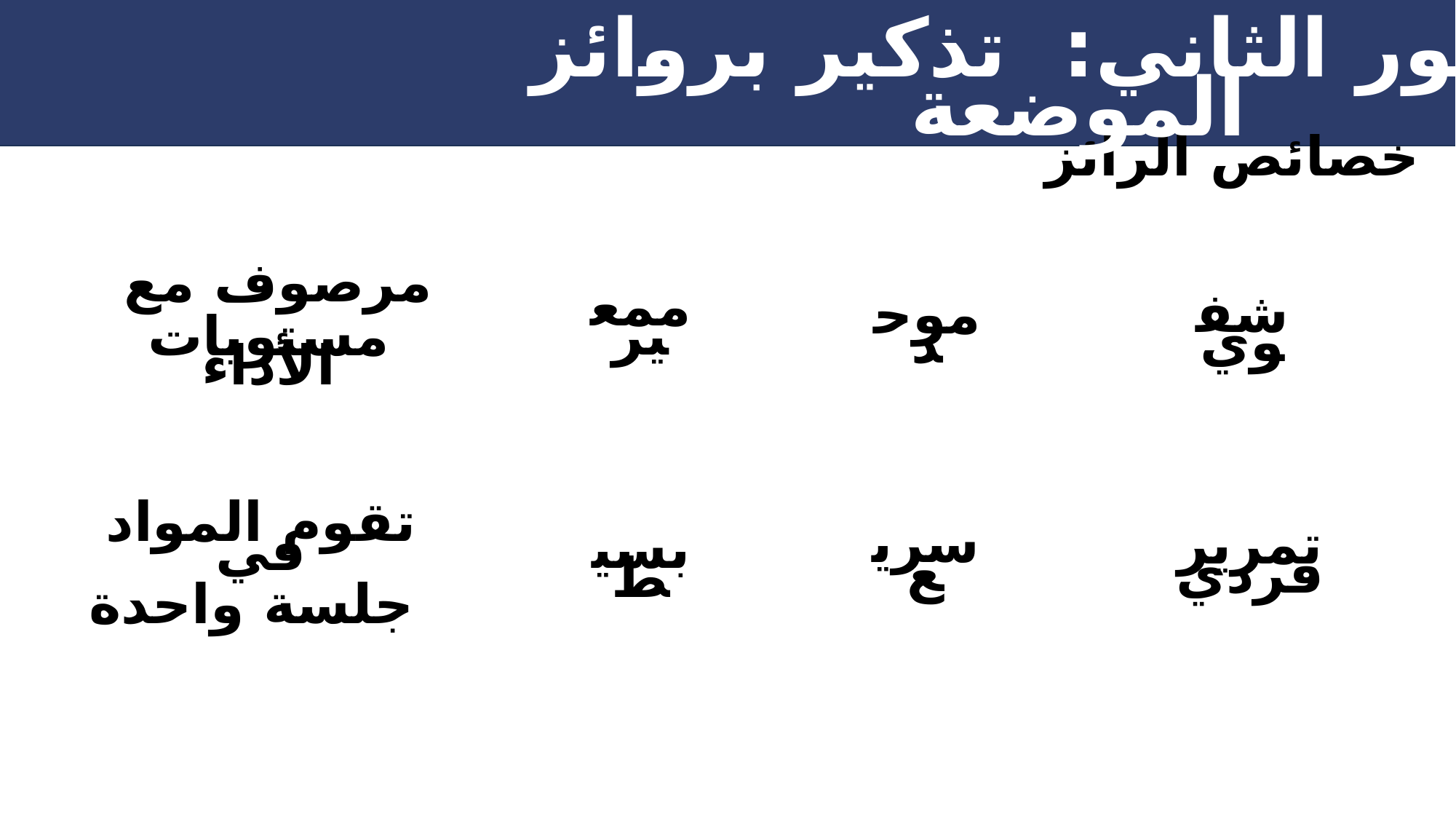

المحور الثاني:  تذكير بروائز الموضعة

خصائص الرائز

مرصوف مع
مستويات الأداء
ممعير
شفوي
موحد

تقوم المواد في
 جلسة واحدة
سريع
تمرير فردي
بسيط